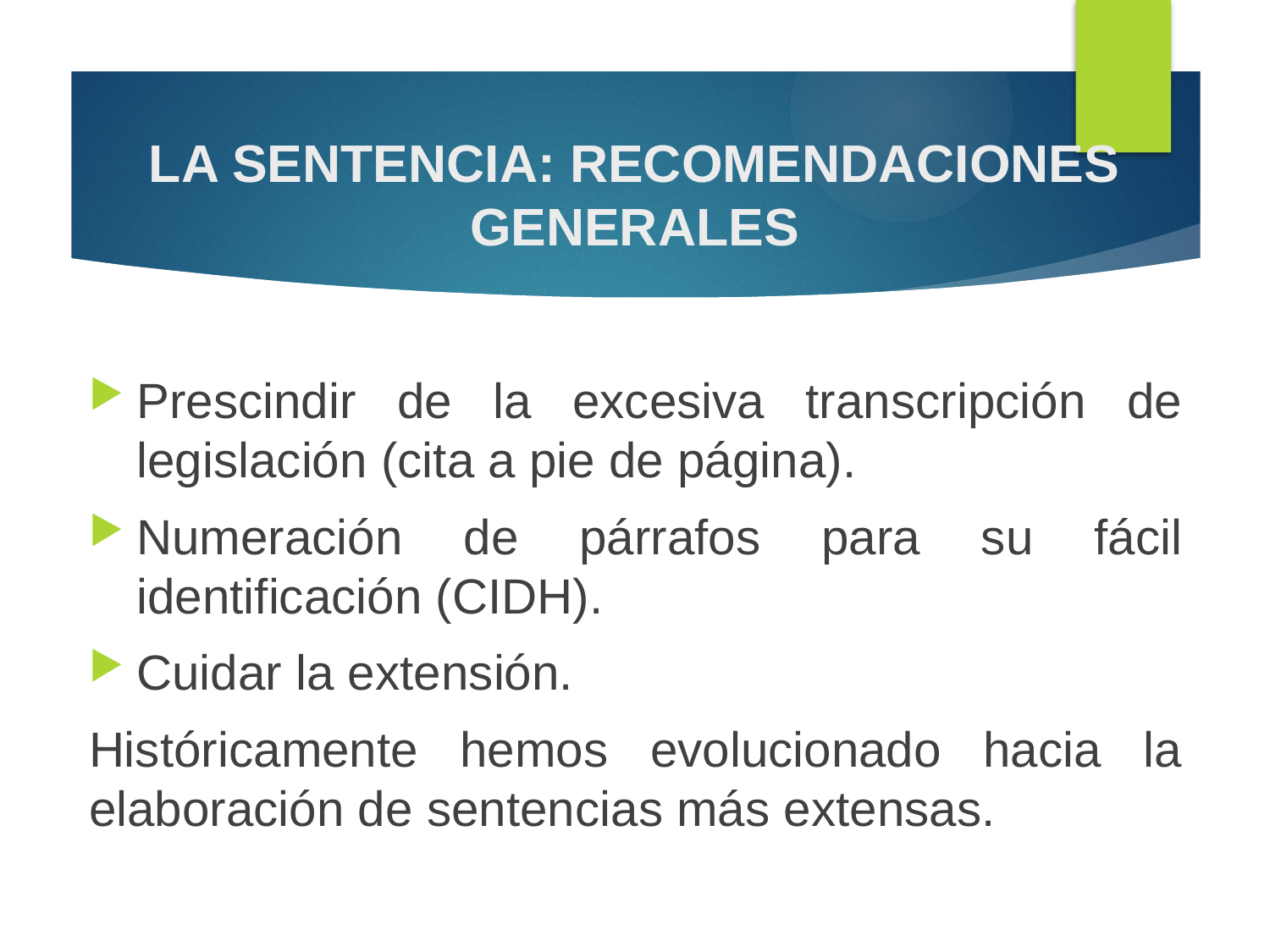

# LA SENTENCIA: RECOMENDACIONES GENERALES

Prescindir de la excesiva transcripción de legislación (cita a pie de página).
Numeración de párrafos para su fácil identificación (CIDH).
Cuidar la extensión.
Históricamente hemos evolucionado hacia la elaboración de sentencias más extensas.